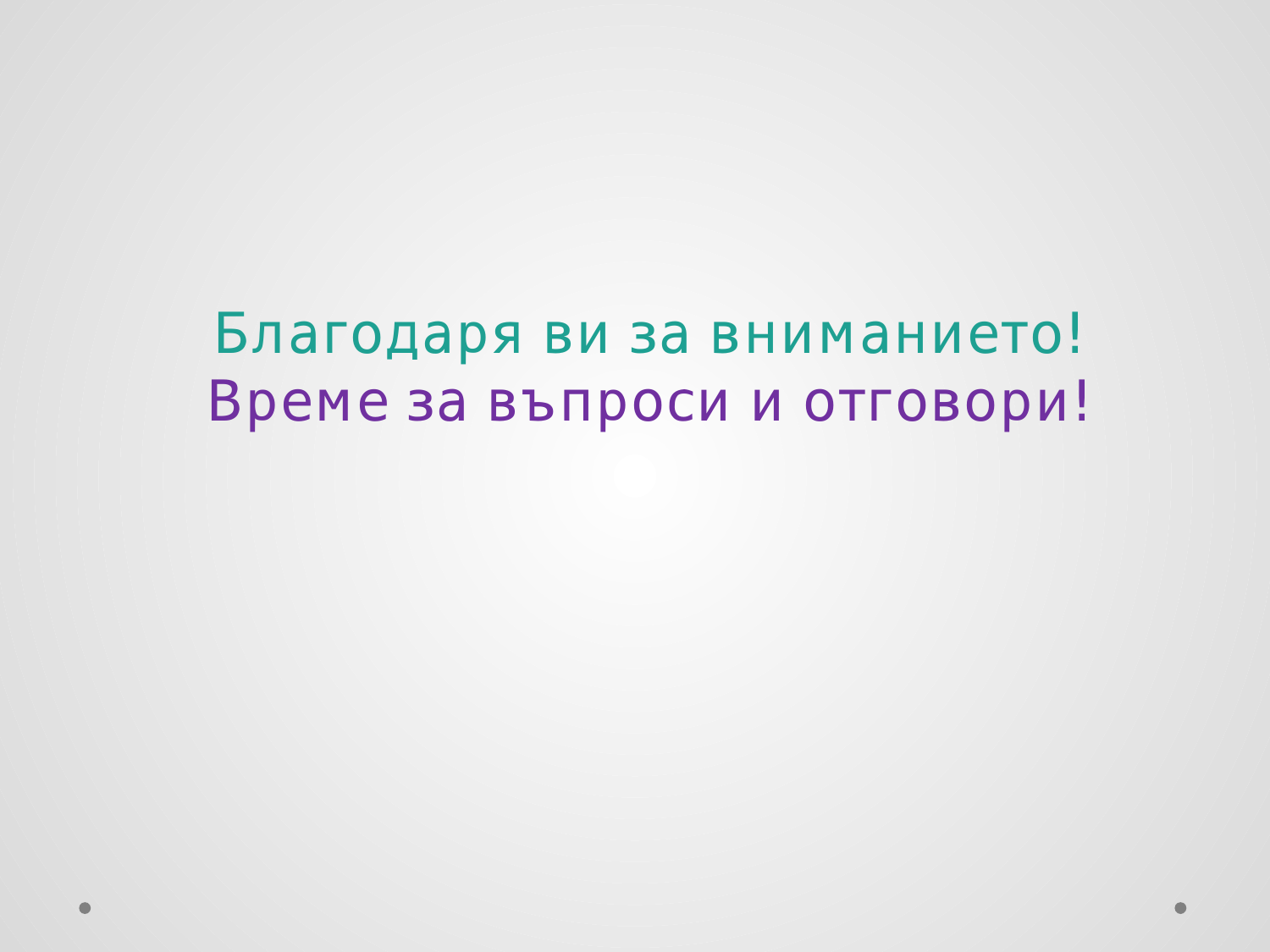

#

Благодаря ви за вниманието!
Време за въпроси и отговори!